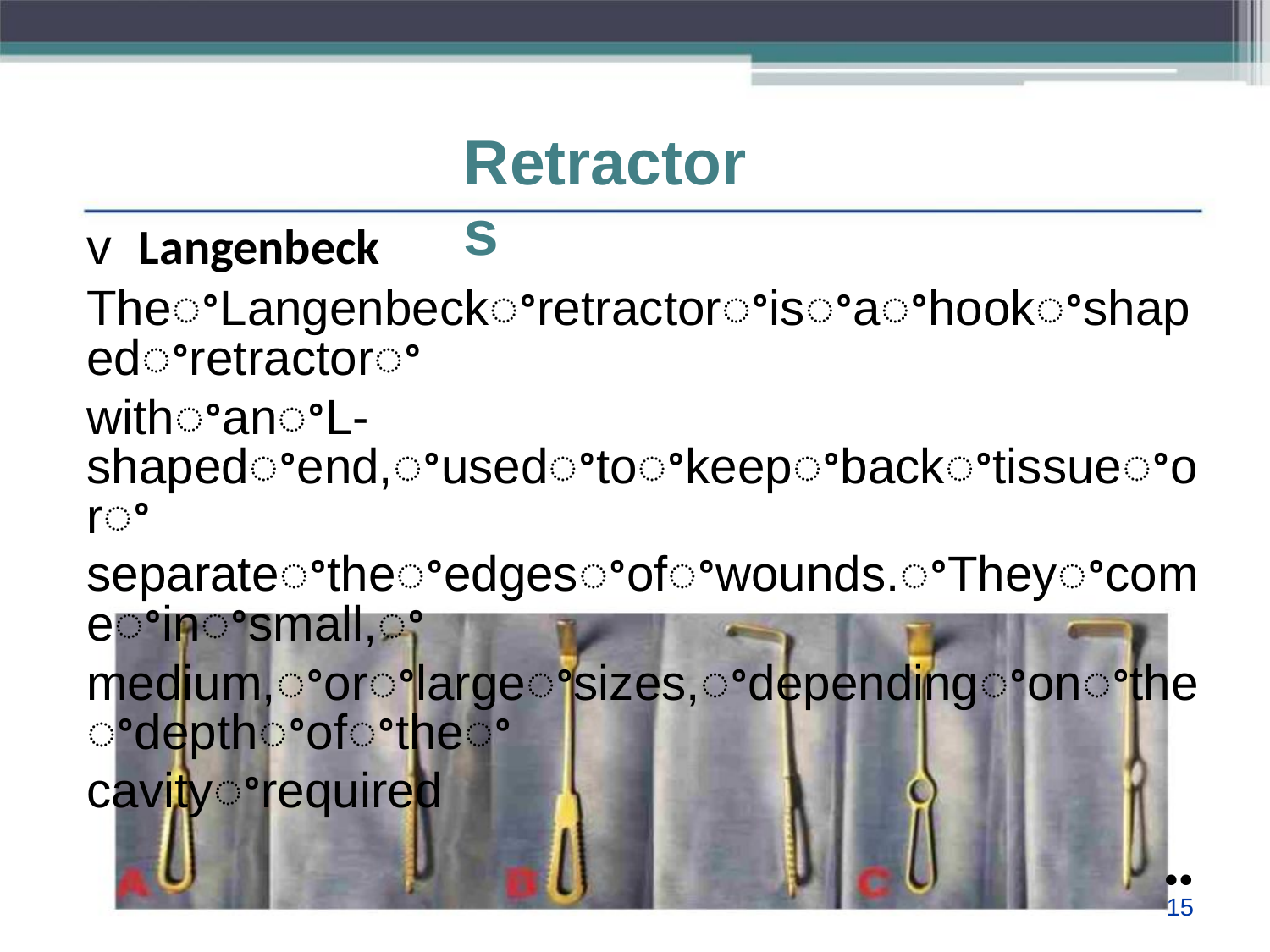

Retractors
v Langenbeck
TheꢀLangenbeckꢀretractorꢀisꢀaꢀhookꢀshapedꢀretractorꢀ
withꢀanꢀL-shapedꢀend,ꢀusedꢀtoꢀkeepꢀbackꢀtissueꢀorꢀ
separateꢀtheꢀedgesꢀofꢀwounds.ꢀTheyꢀcomeꢀinꢀsmall,ꢀ
medium,ꢀorꢀlargeꢀsizes,ꢀdependingꢀonꢀtheꢀdepthꢀofꢀtheꢀ
cavityꢀrequired
●●
15